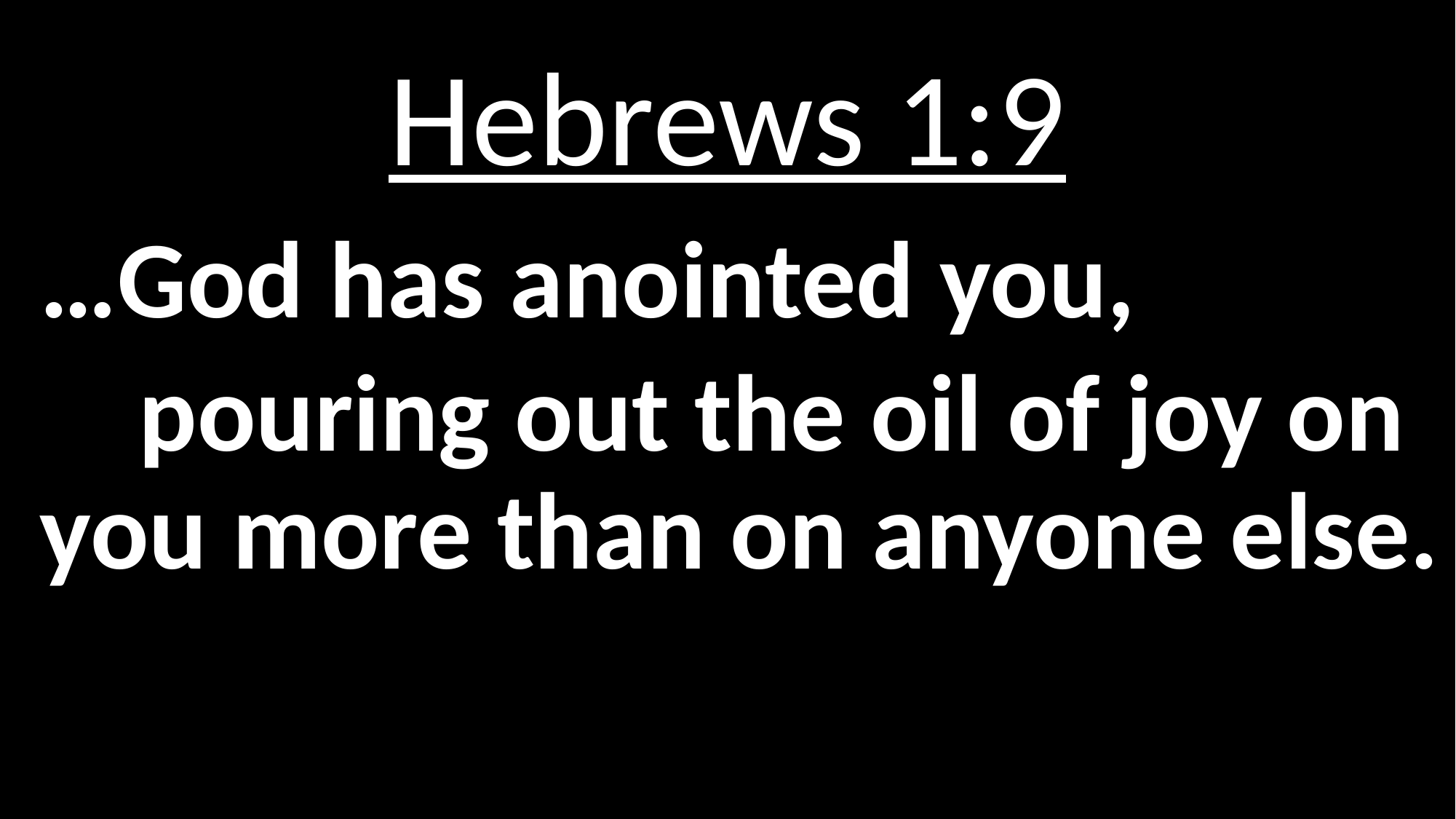

# Hebrews 1:9
…God has anointed you,
    pouring out the oil of joy on you more than on anyone else.